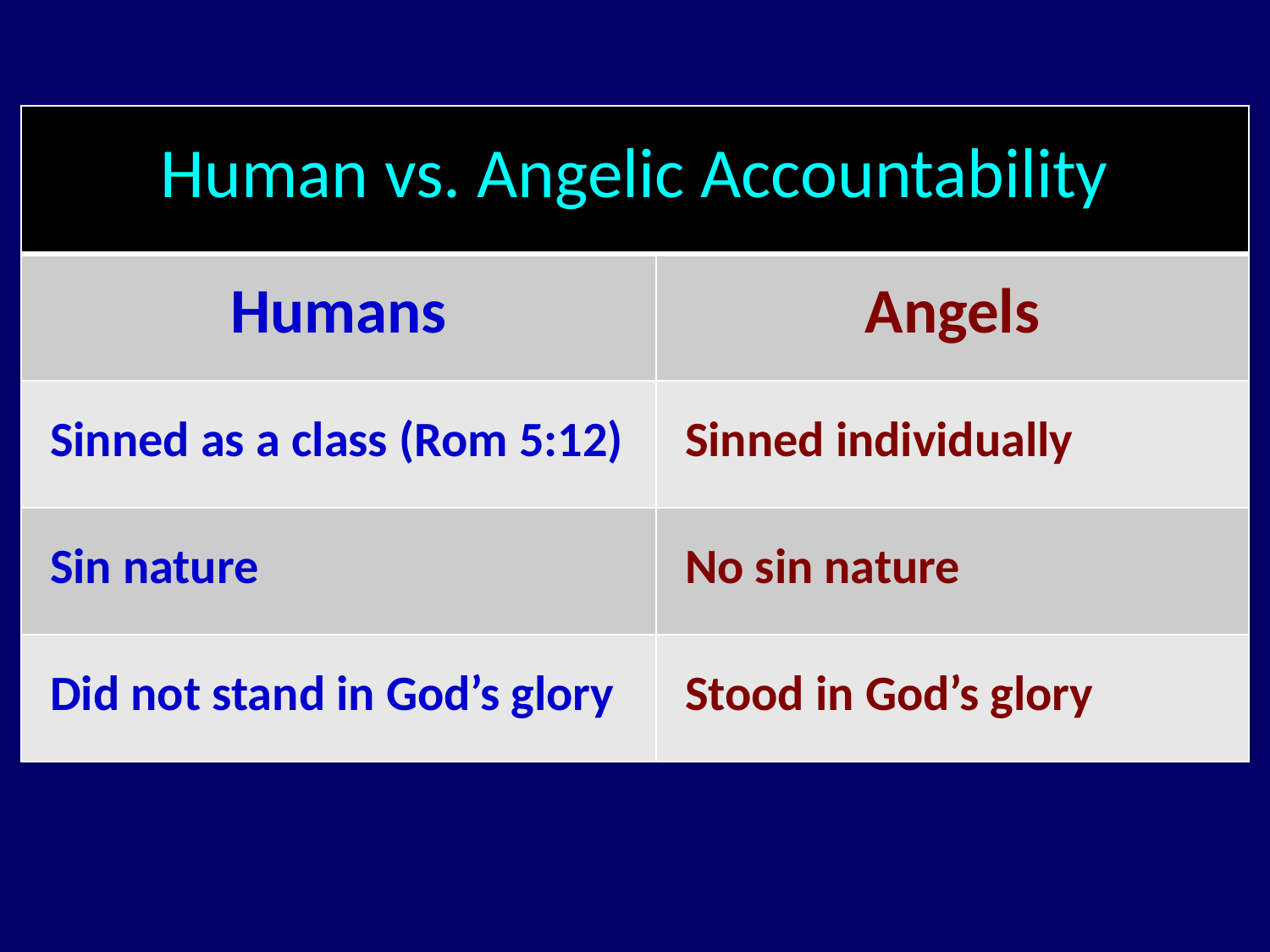

| Human vs. Angelic Accountability |  |
| --- | --- |
| Humans | Angels |
| Sinned as a class (Rom 5:12) | Sinned individually |
| Sin nature | No sin nature |
| Did not stand in God’s glory | Stood in God’s glory |